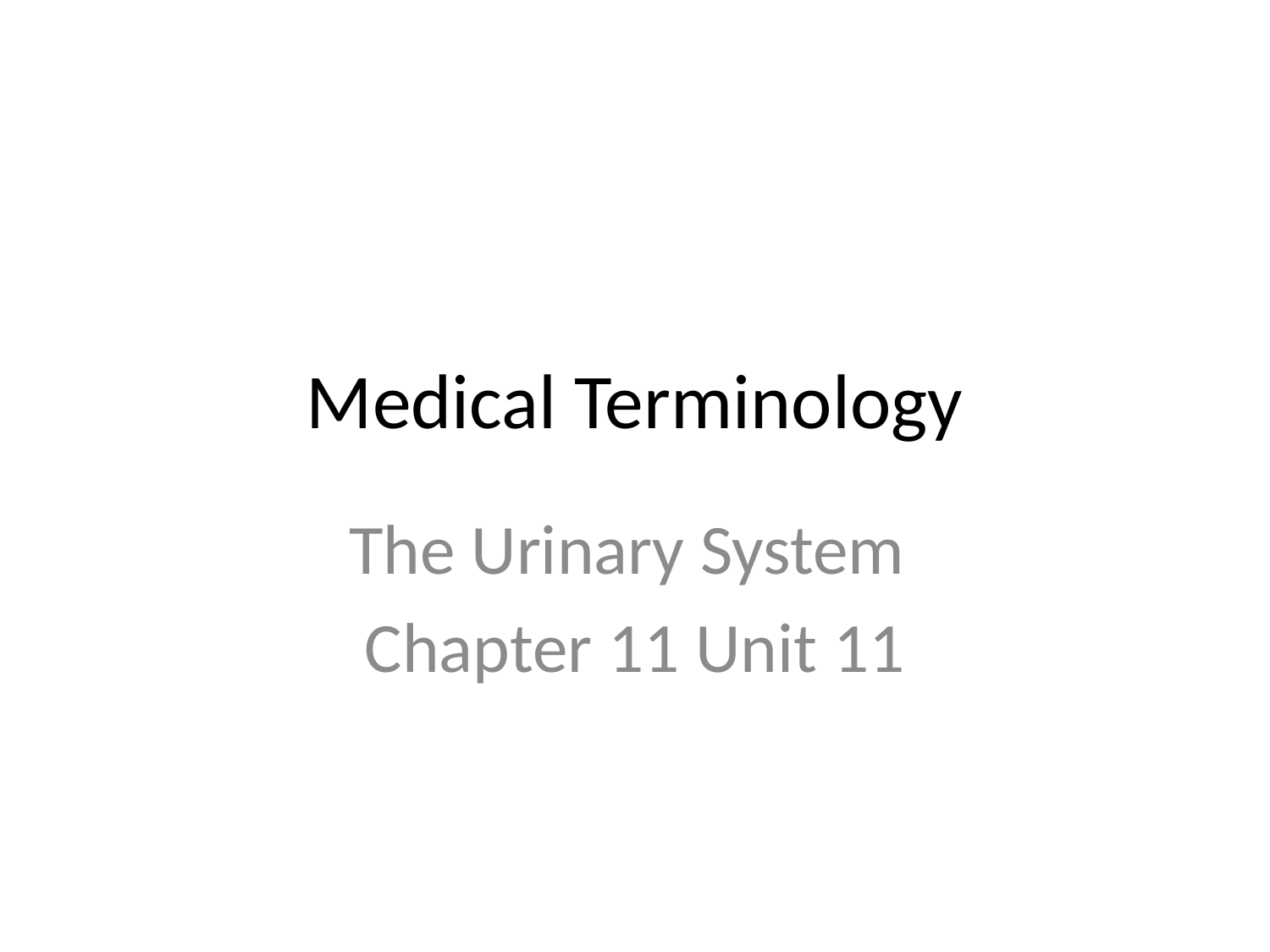

# Medical Terminology
The Urinary System
Chapter 11 Unit 11